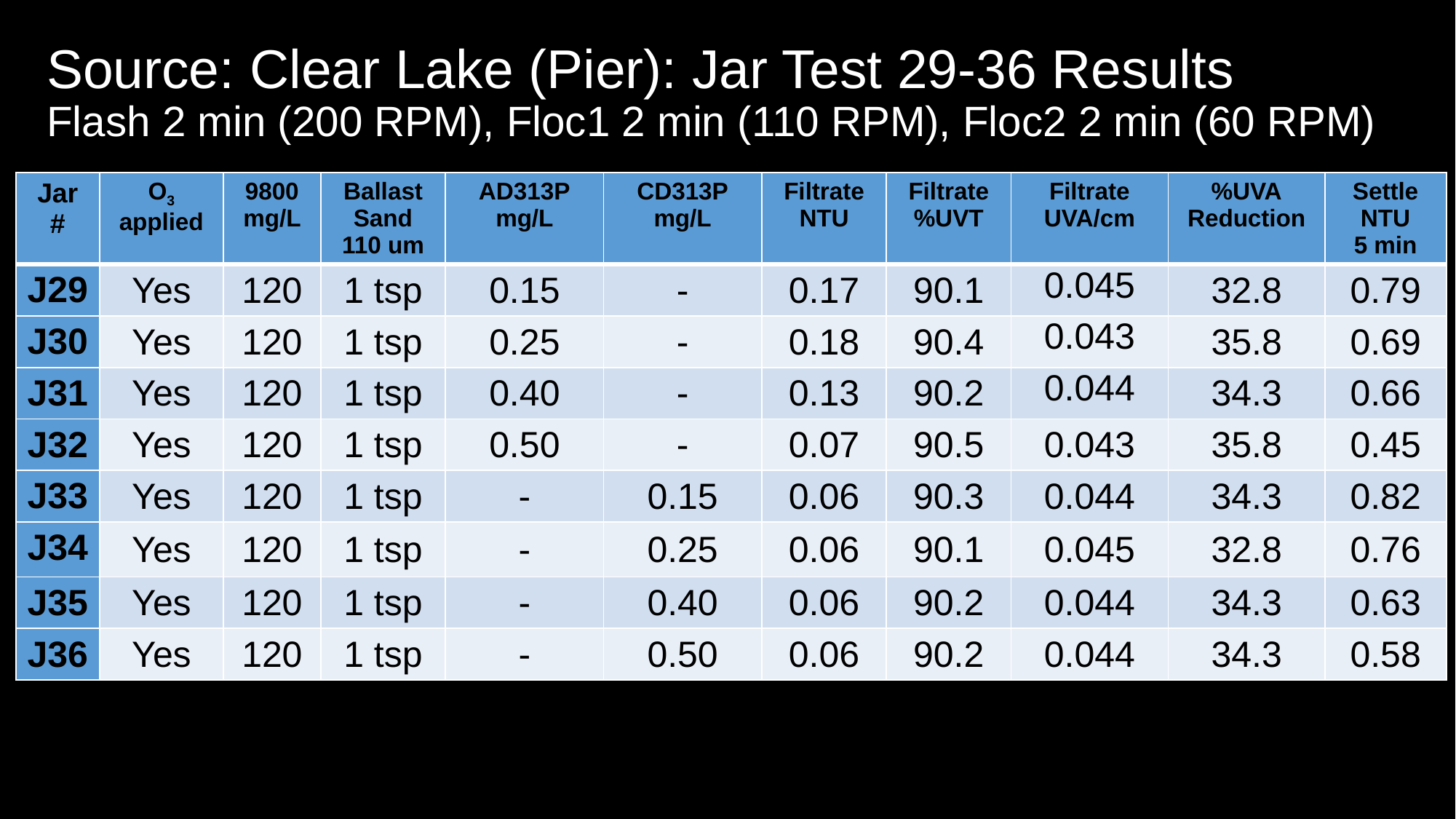

# Source: Clear Lake (Pier): Jar Test 29-36 Results Flash 2 min (200 RPM), Floc1 2 min (110 RPM), Floc2 2 min (60 RPM)
| Jar # | O3 applied | 9800 mg/L | Ballast Sand 110 um | AD313P mg/L | CD313P mg/L | Filtrate NTU | Filtrate %UVT | Filtrate UVA/cm | %UVA Reduction | Settle NTU 5 min |
| --- | --- | --- | --- | --- | --- | --- | --- | --- | --- | --- |
| J29 | Yes | 120 | 1 tsp | 0.15 | - | 0.17 | 90.1 | 0.045 | 32.8 | 0.79 |
| J30 | Yes | 120 | 1 tsp | 0.25 | - | 0.18 | 90.4 | 0.043 | 35.8 | 0.69 |
| J31 | Yes | 120 | 1 tsp | 0.40 | - | 0.13 | 90.2 | 0.044 | 34.3 | 0.66 |
| J32 | Yes | 120 | 1 tsp | 0.50 | - | 0.07 | 90.5 | 0.043 | 35.8 | 0.45 |
| J33 | Yes | 120 | 1 tsp | - | 0.15 | 0.06 | 90.3 | 0.044 | 34.3 | 0.82 |
| J34 | Yes | 120 | 1 tsp | - | 0.25 | 0.06 | 90.1 | 0.045 | 32.8 | 0.76 |
| J35 | Yes | 120 | 1 tsp | - | 0.40 | 0.06 | 90.2 | 0.044 | 34.3 | 0.63 |
| J36 | Yes | 120 | 1 tsp | - | 0.50 | 0.06 | 90.2 | 0.044 | 34.3 | 0.58 |